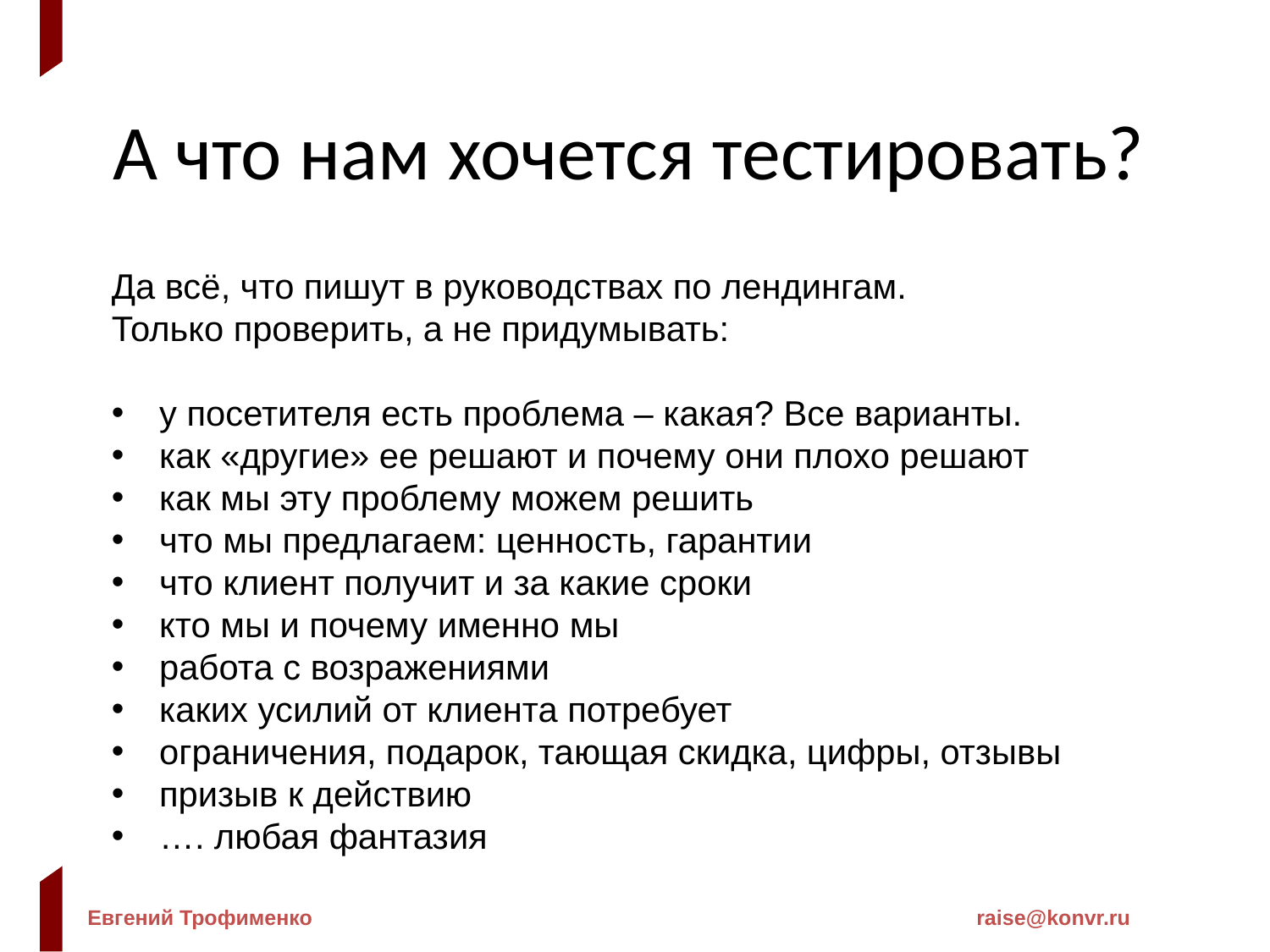

А что нам хочется тестировать?
Да всё, что пишут в руководствах по лендингам.
Только проверить, а не придумывать:

у посетителя есть проблема – какая? Все варианты.
как «другие» ее решают и почему они плохо решают
как мы эту проблему можем решить
что мы предлагаем: ценность, гарантии
что клиент получит и за какие сроки
кто мы и почему именно мы
работа с возражениями
каких усилий от клиента потребует
ограничения, подарок, тающая скидка, цифры, отзывы
призыв к действию
…. любая фантазия